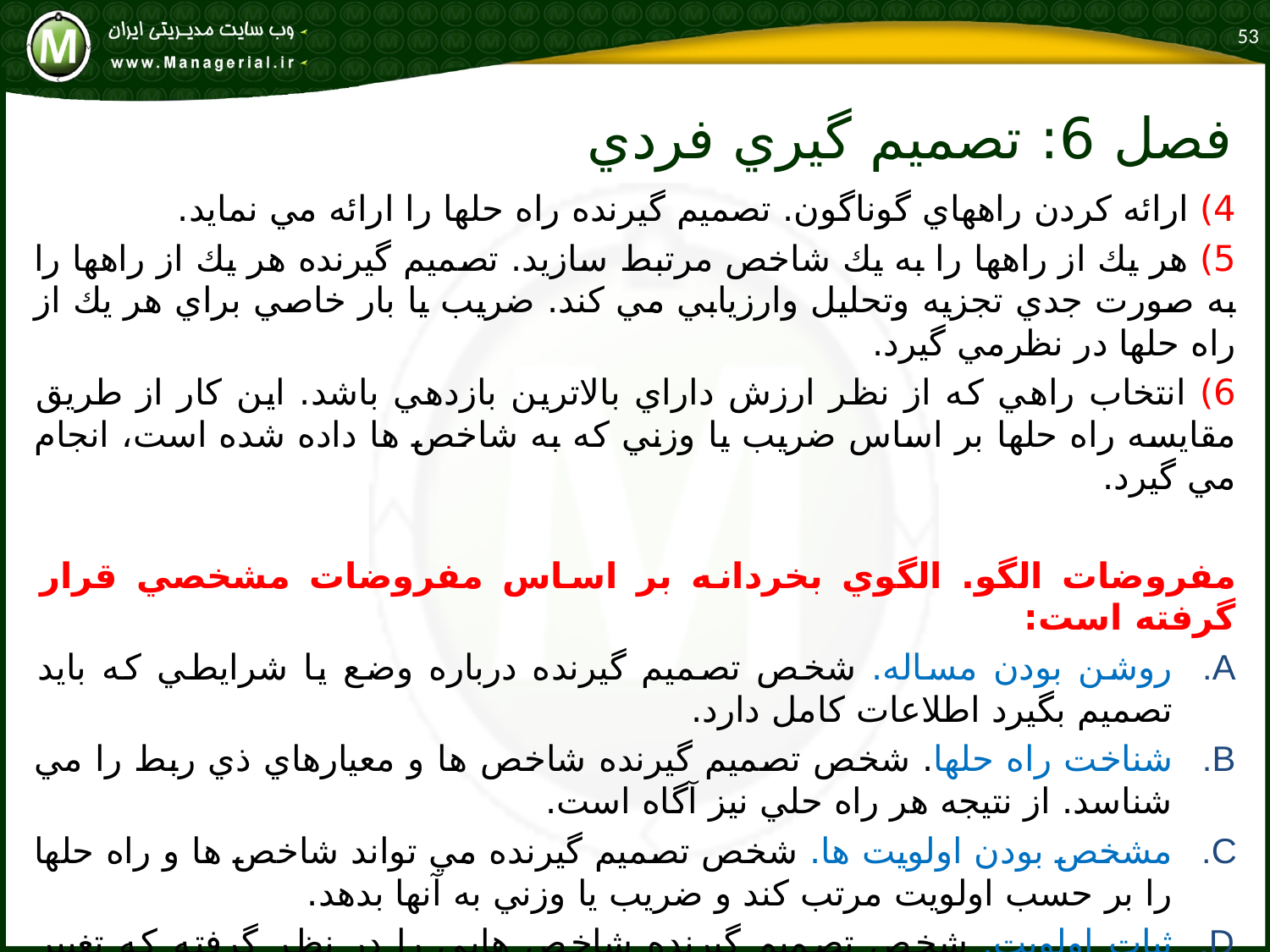

53
# فصل 6: تصميم گيري فردي
4) ارائه كردن راههاي گوناگون. تصميم گيرنده راه حلها را ارائه مي نمايد.
5) هر يك از راهها را به يك شاخص مرتبط سازيد. تصميم گيرنده هر يك از راهها را به صورت جدي تجزيه وتحليل وارزيابي مي كند. ضريب يا بار خاصي براي هر يك از راه حلها در نظرمي گيرد.
6) انتخاب راهي كه از نظر ارزش داراي بالاترين بازدهي باشد. اين كار از طريق مقايسه راه حلها بر اساس ضريب يا وزني كه به شاخص ها داده شده است، انجام مي گيرد.

مفروضات الگو. الگوي بخردانه بر اساس مفروضات مشخصي قرار گرفته است:
روشن بودن مساله. شخص تصميم گيرنده درباره وضع يا شرايطي كه بايد تصميم بگيرد اطلاعات كامل دارد.
شناخت راه حلها. شخص تصميم گيرنده شاخص ها و معيارهاي ذي ربط را مي شناسد. از نتيجه هر راه حلي نيز آگاه است.
مشخص بودن اولويت ها. شخص تصميم گيرنده مي تواند شاخص ها و راه حلها را بر حسب اولويت مرتب كند و ضريب يا وزني به آنها بدهد.
ثبات اولويت. شخص تصميم گيرنده شاخص هايي را در نظر گرفته كه تغيير نمي كنند.
نداشتن محدوديت زماني يا هزينه. شخص تصميم گيرنده از نظر زماني و هزينه هيچ نوع محدوديتي ندارد.